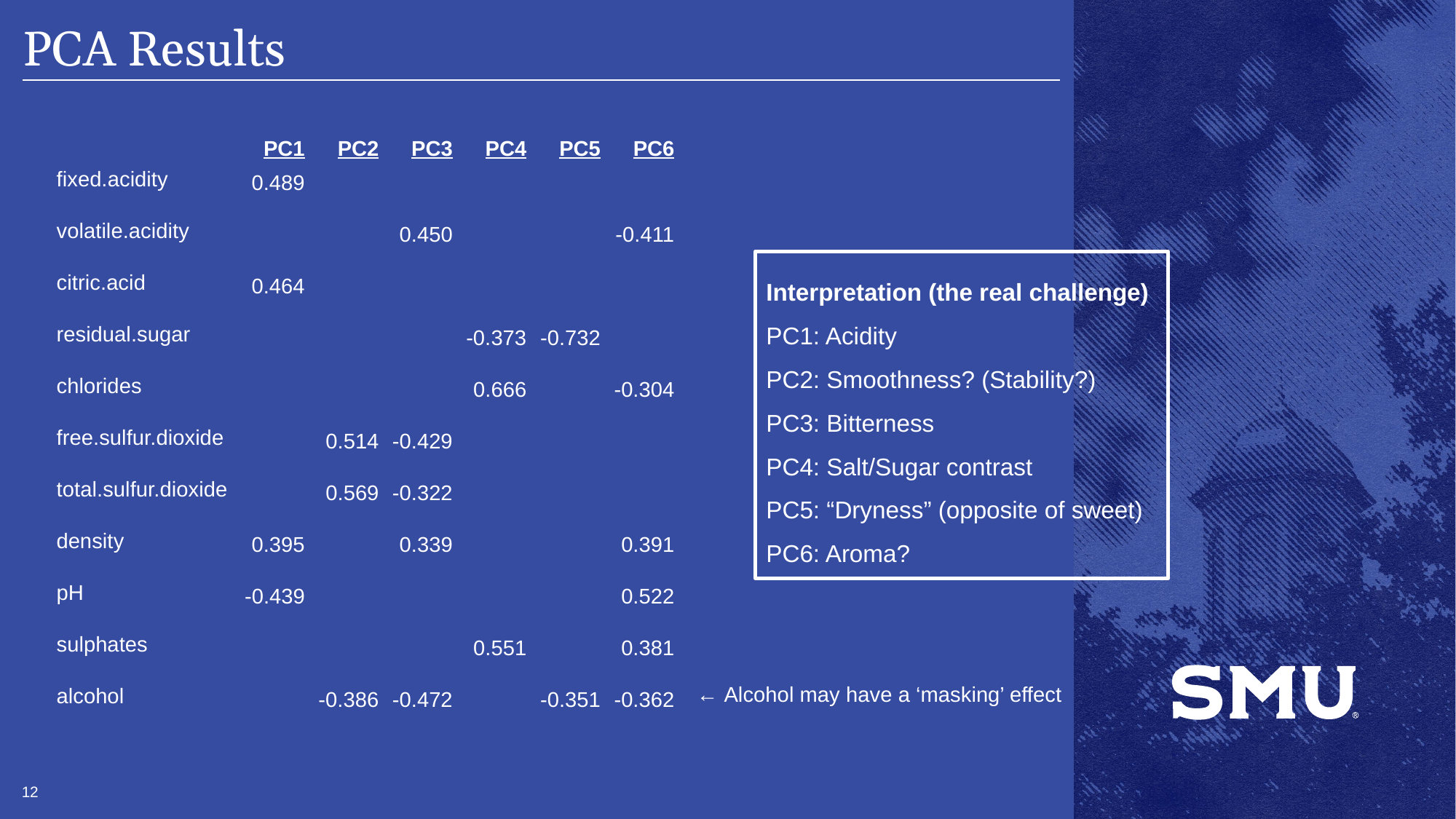

# PCA Results
|  | PC1 | PC2 | PC3 | PC4 | PC5 | PC6 |
| --- | --- | --- | --- | --- | --- | --- |
| fixed.acidity | 0.489 |  |  |  |  |  |
| volatile.acidity |  |  | 0.450 |  |  | -0.411 |
| citric.acid | 0.464 |  |  |  |  |  |
| residual.sugar |  |  |  | -0.373 | -0.732 |  |
| chlorides |  |  |  | 0.666 |  | -0.304 |
| free.sulfur.dioxide |  | 0.514 | -0.429 |  |  |  |
| total.sulfur.dioxide |  | 0.569 | -0.322 |  |  |  |
| density | 0.395 |  | 0.339 |  |  | 0.391 |
| pH | -0.439 |  |  |  |  | 0.522 |
| sulphates |  |  |  | 0.551 |  | 0.381 |
| alcohol |  | -0.386 | -0.472 |  | -0.351 | -0.362 |
Interpretation (the real challenge)
PC1: Acidity
PC2: Smoothness? (Stability?)
PC3: Bitterness
PC4: Salt/Sugar contrast
PC5: “Dryness” (opposite of sweet)
PC6: Aroma?
← Alcohol may have a ‘masking’ effect
12